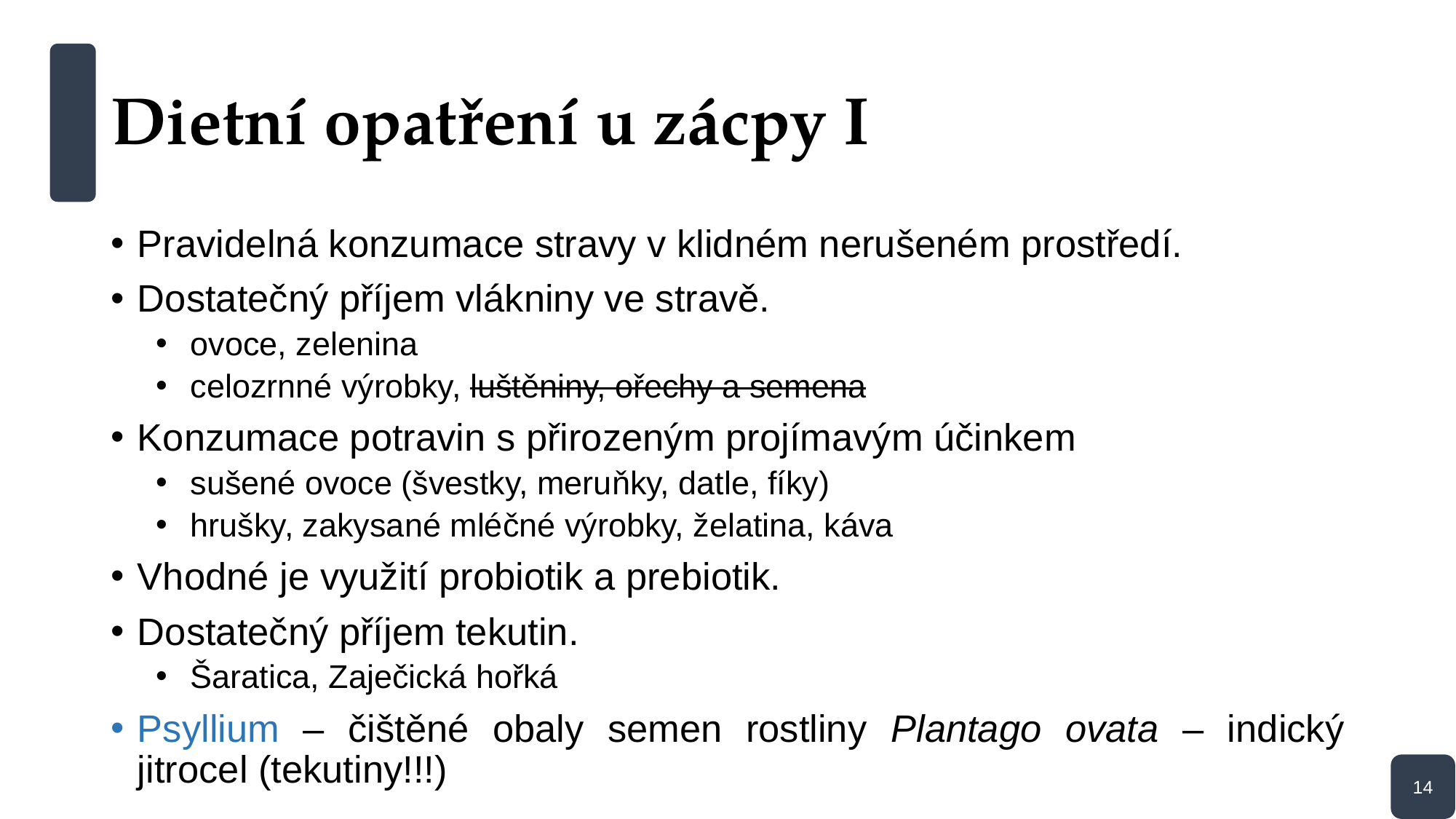

# Dietní opatření u zácpy I
Pravidelná konzumace stravy v klidném nerušeném prostředí.
Dostatečný příjem vlákniny ve stravě.
ovoce, zelenina
celozrnné výrobky, luštěniny, ořechy a semena
Konzumace potravin s přirozeným projímavým účinkem
sušené ovoce (švestky, meruňky, datle, fíky)
hrušky, zakysané mléčné výrobky, želatina, káva
Vhodné je využití probiotik a prebiotik.
Dostatečný příjem tekutin.
Šaratica, Zaječická hořká
Psyllium – čištěné obaly semen rostliny Plantago ovata – indický jitrocel (tekutiny!!!)
14